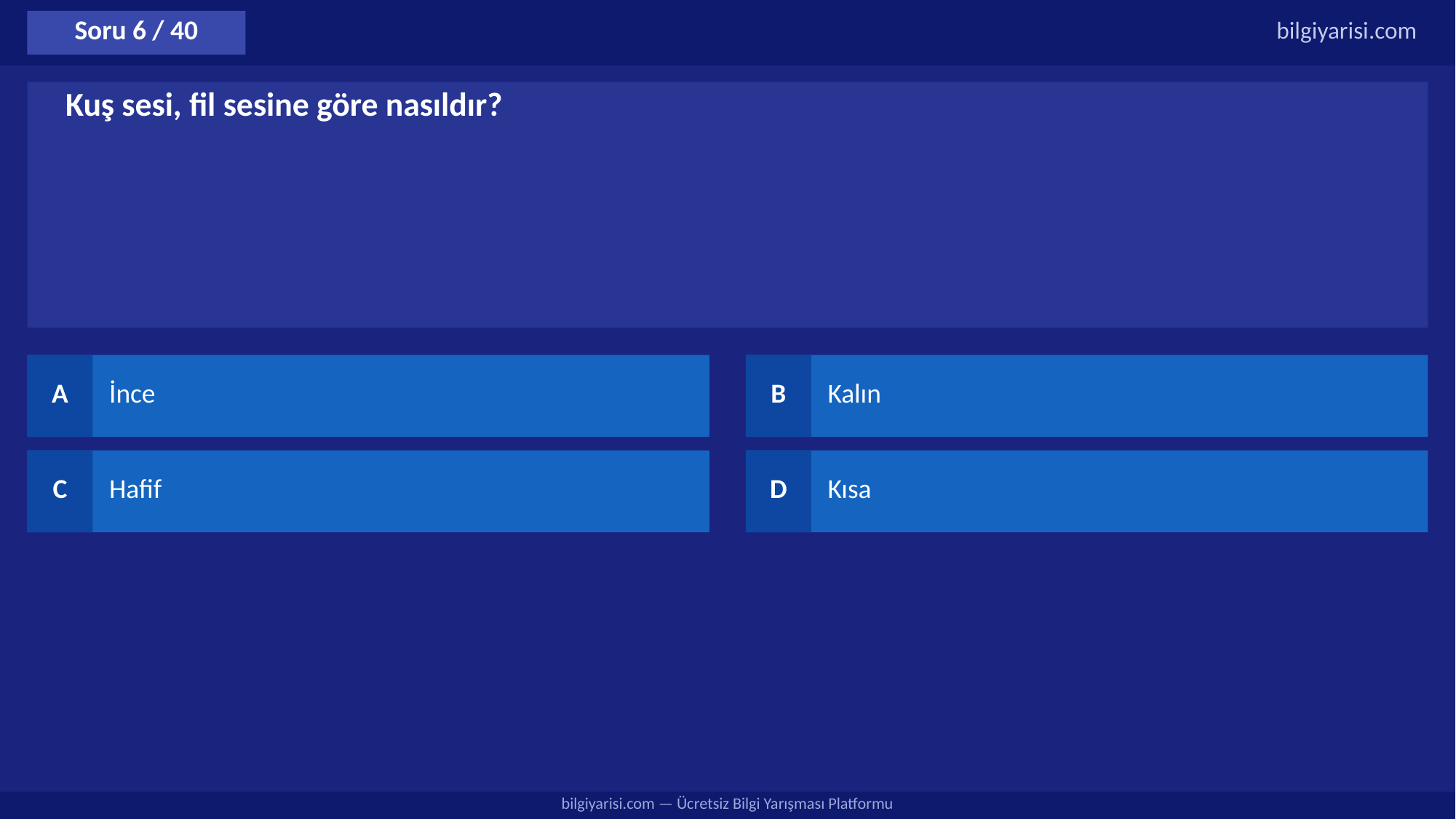

Soru 6 / 40
bilgiyarisi.com

Kuş sesi, fil sesine göre nasıldır?

A
İnce

B
Kalın

C
Hafif

D
Kısa
bilgiyarisi.com — Ücretsiz Bilgi Yarışması Platformu